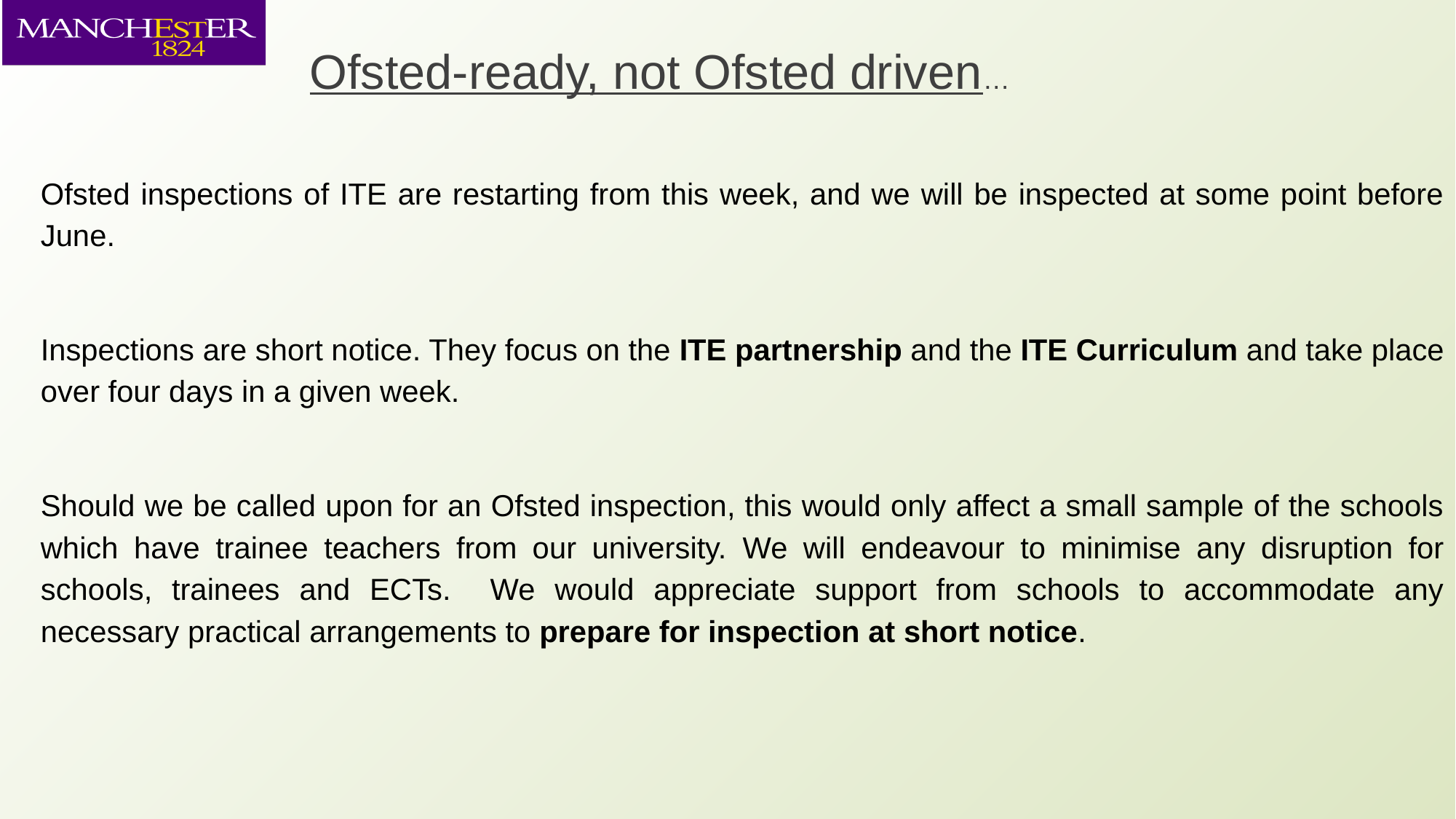

Ofsted-ready, not Ofsted driven…
Ofsted inspections of ITE are restarting from this week, and we will be inspected at some point before June.

Inspections are short notice. They focus on the ITE partnership and the ITE Curriculum and take place over four days in a given week.

Should we be called upon for an Ofsted inspection, this would only affect a small sample of the schools which have trainee teachers from our university. We will endeavour to minimise any disruption for schools, trainees and ECTs.  We would appreciate support from schools to accommodate any necessary practical arrangements to prepare for inspection at short notice.